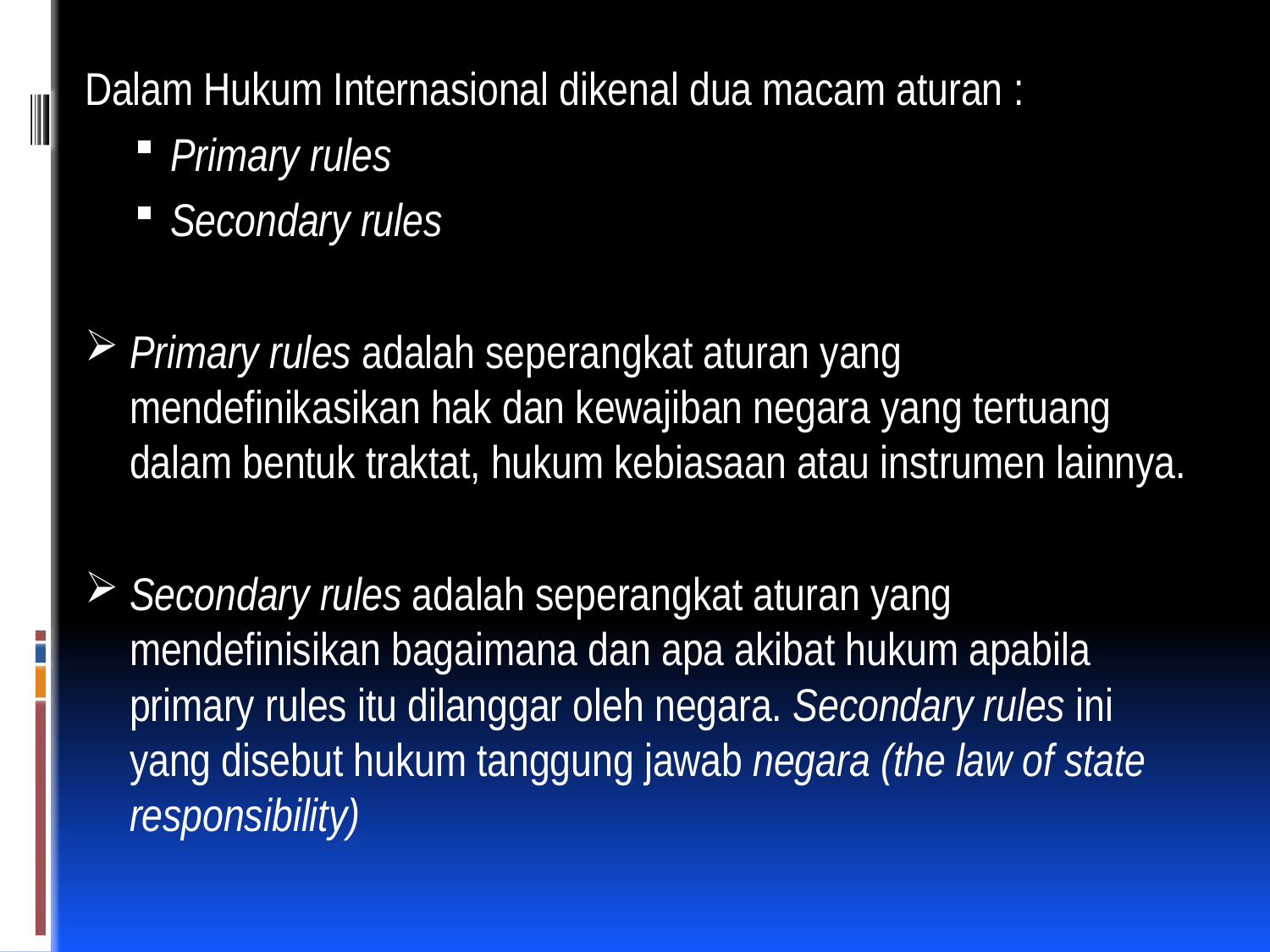

Dalam Hukum Internasional dikenal dua macam aturan :
Primary rules
Secondary rules

Primary rules adalah seperangkat aturan yang mendefinikasikan hak dan kewajiban negara yang tertuang dalam bentuk traktat, hukum kebiasaan atau instrumen lainnya.

Secondary rules adalah seperangkat aturan yang mendefinisikan bagaimana dan apa akibat hukum apabila primary rules itu dilanggar oleh negara. Secondary rules ini yang disebut hukum tanggung jawab negara (the law of state responsibility)